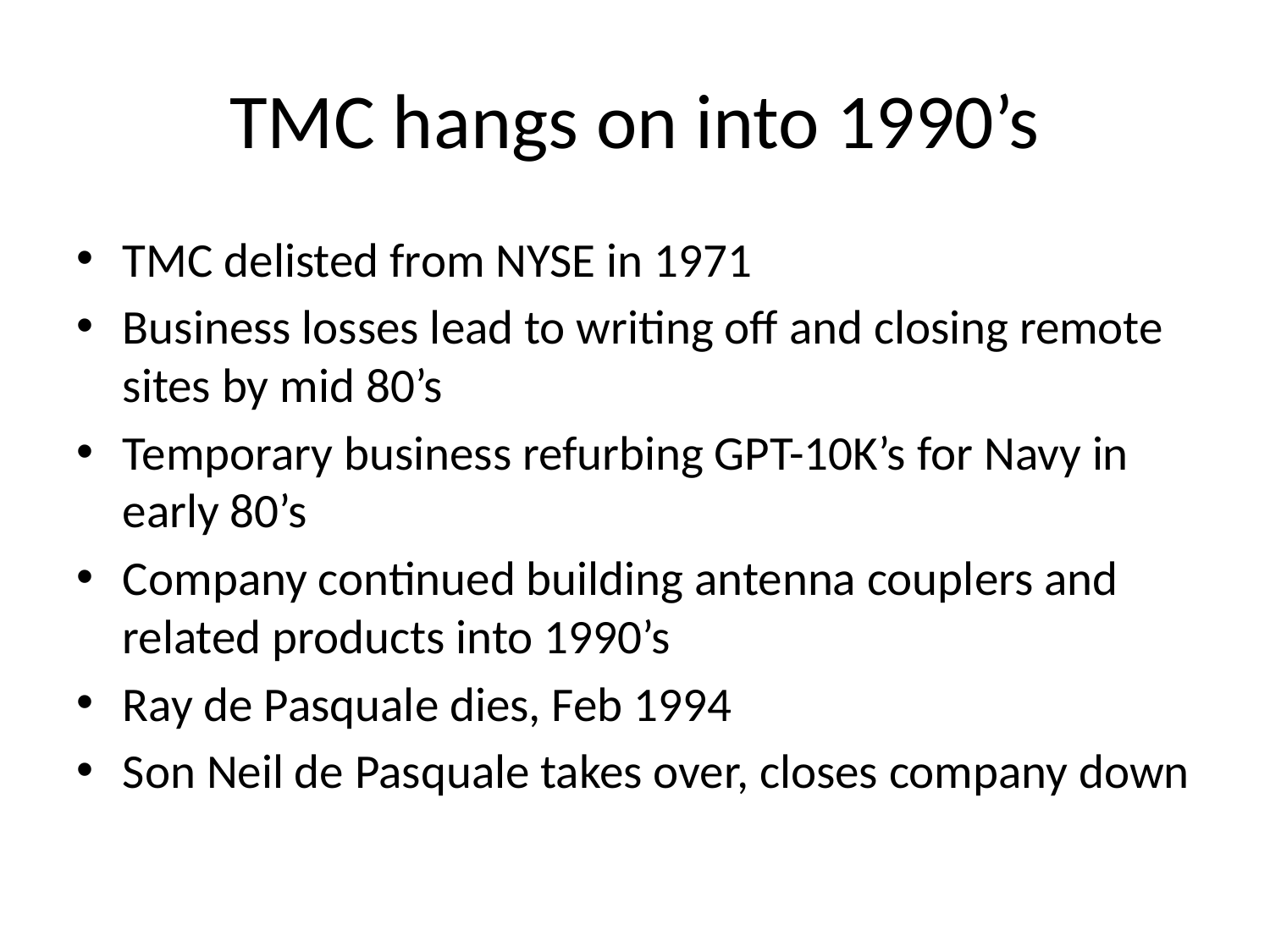

# TMC hangs on into 1990’s
TMC delisted from NYSE in 1971
Business losses lead to writing off and closing remote sites by mid 80’s
Temporary business refurbing GPT-10K’s for Navy in early 80’s
Company continued building antenna couplers and related products into 1990’s
Ray de Pasquale dies, Feb 1994
Son Neil de Pasquale takes over, closes company down